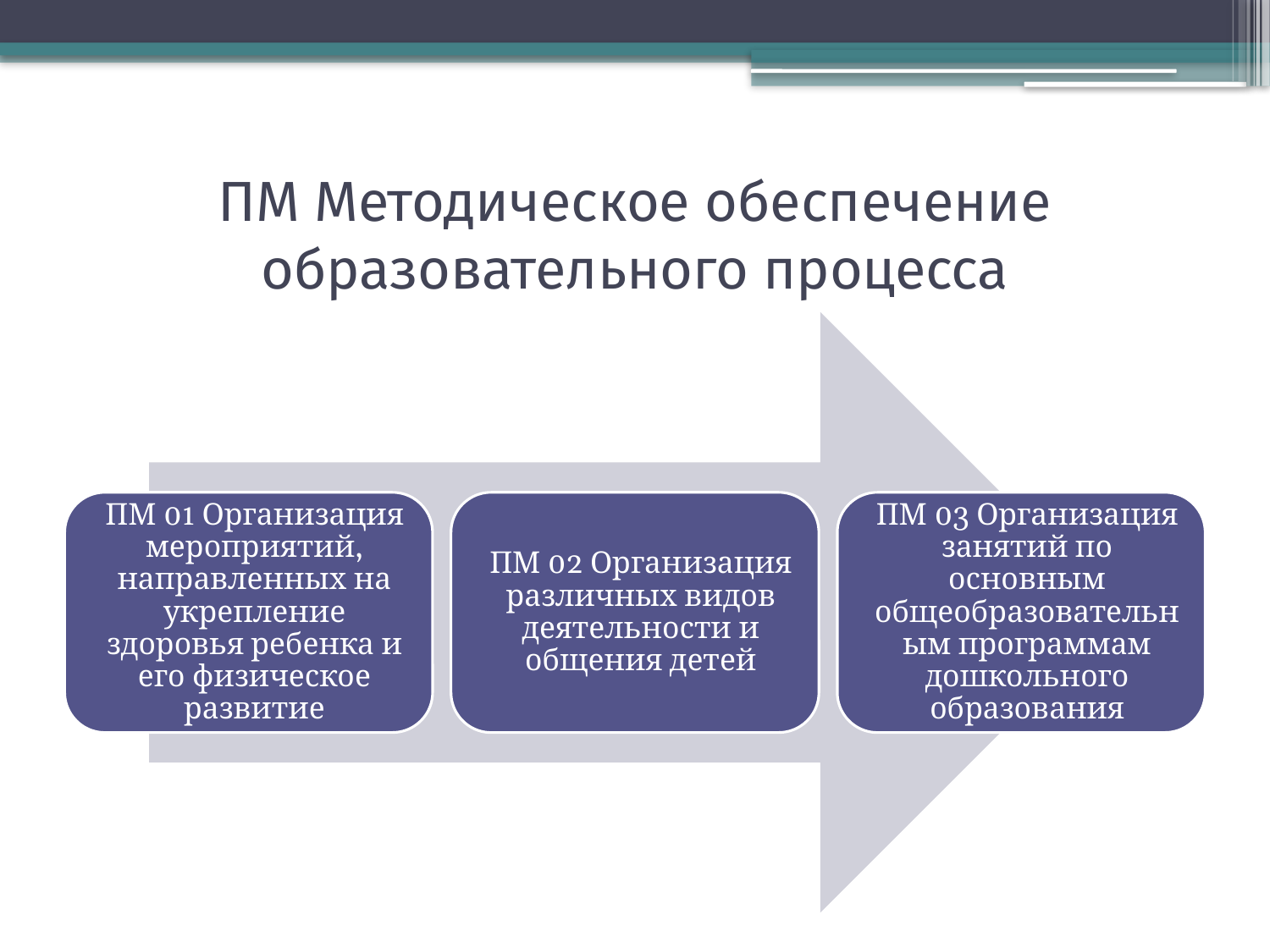

# ПМ Методическое обеспечение образовательного процесса
ПМ 01 Организация мероприятий, направленных на укрепление здоровья ребенка и его физическое развитие
ПМ 02 Организация различных видов деятельности и общения детей
ПМ 03 Организация занятий по основным общеобразовательным программам дошкольного образования